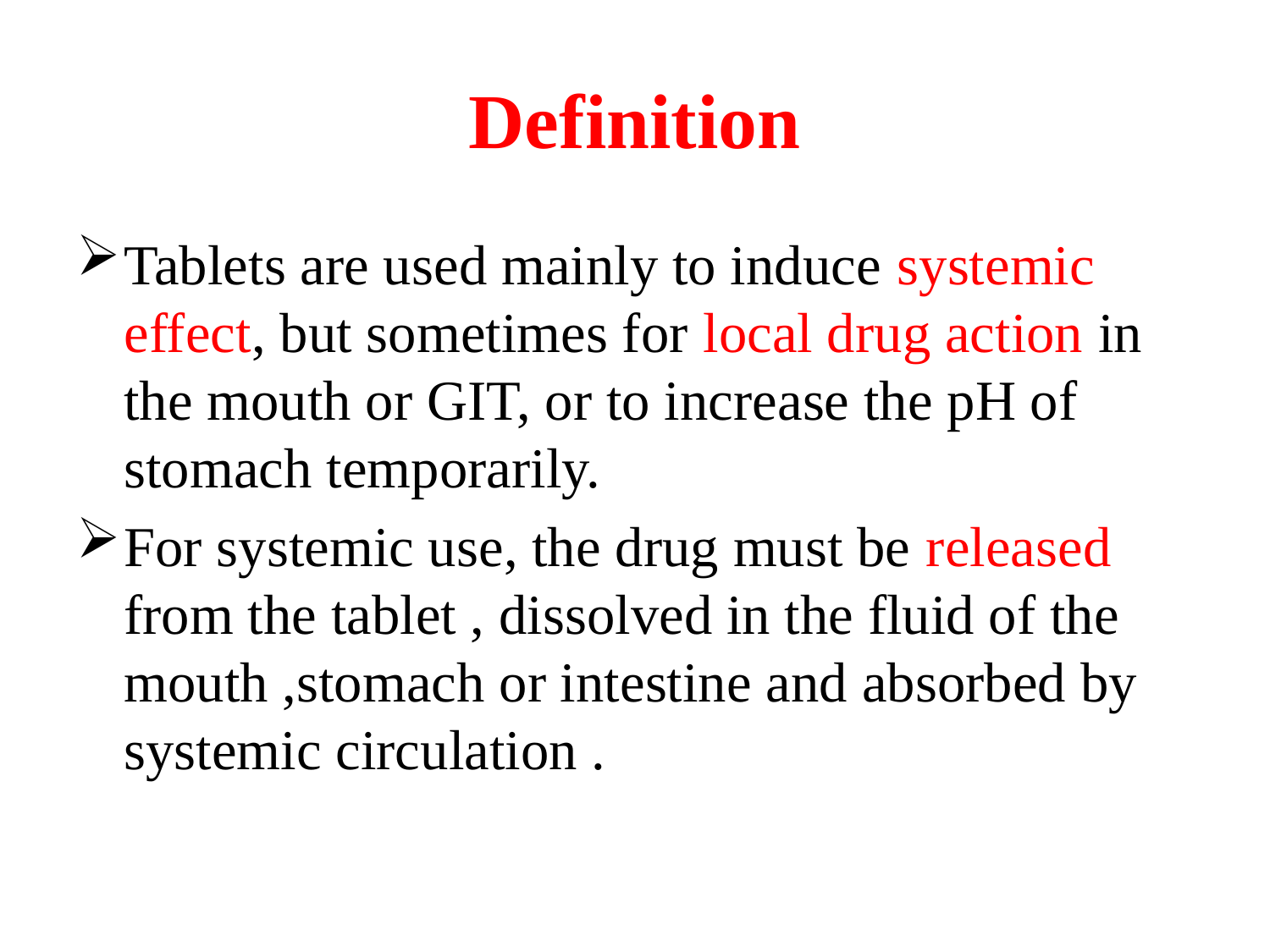

# Definition
Tablets are used mainly to induce systemic effect, but sometimes for local drug action in the mouth or GIT, or to increase the pH of stomach temporarily.
For systemic use, the drug must be released from the tablet , dissolved in the fluid of the mouth ,stomach or intestine and absorbed by systemic circulation .